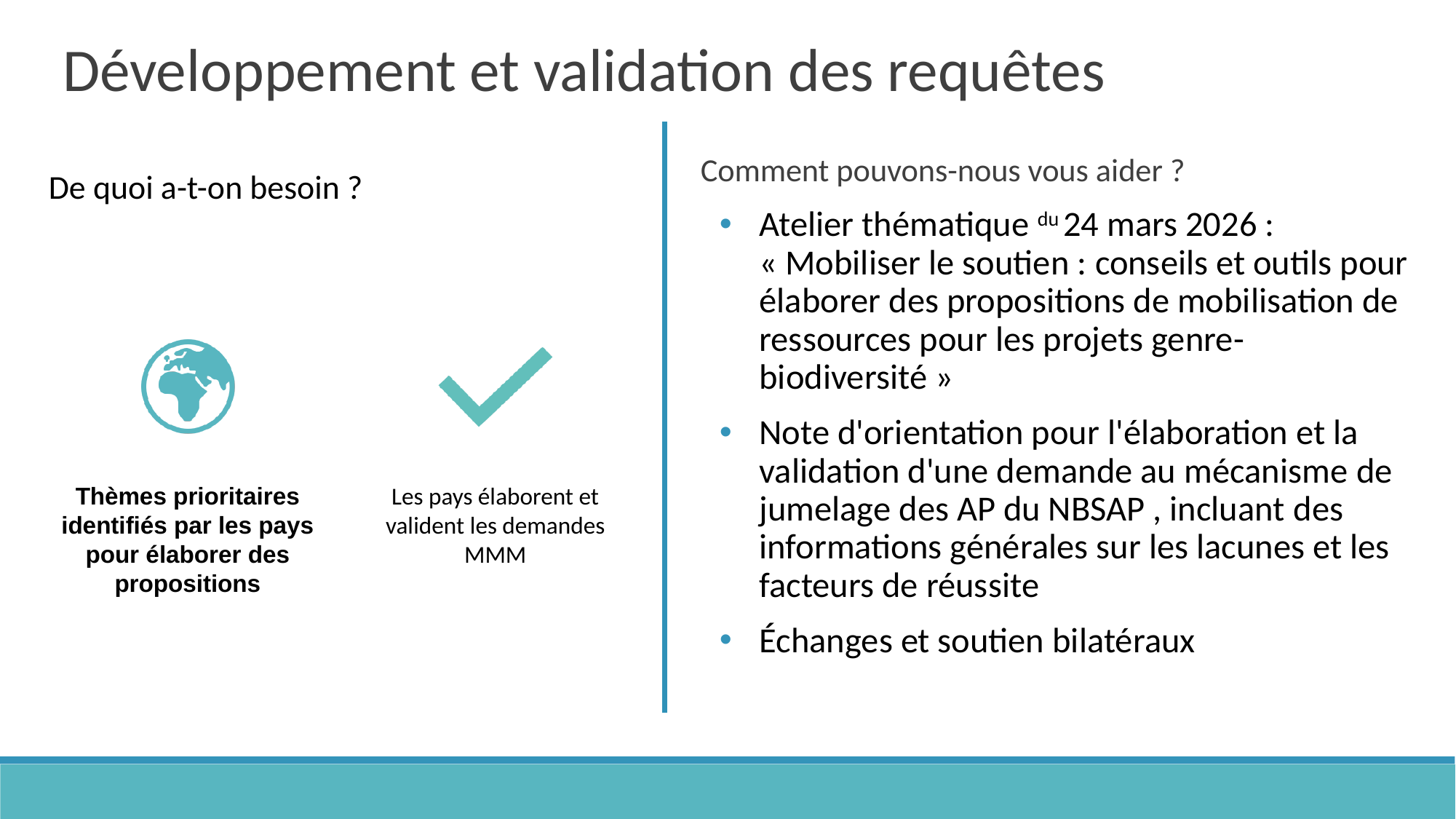

Développement et validation des requêtes
Comment pouvons-nous vous aider ?
Atelier thématique du 24 mars 2026 :
« Mobiliser le soutien : conseils et outils pour élaborer des propositions de mobilisation de ressources pour les projets genre-biodiversité »
Note d'orientation pour l'élaboration et la validation d'une demande au mécanisme de jumelage des AP du NBSAP , incluant des informations générales sur les lacunes et les facteurs de réussite
Échanges et soutien bilatéraux

De quoi a-t-on besoin ?
Thèmes prioritaires identifiés par les pays pour élaborer des propositions
Les pays élaborent et valident les demandes MMM